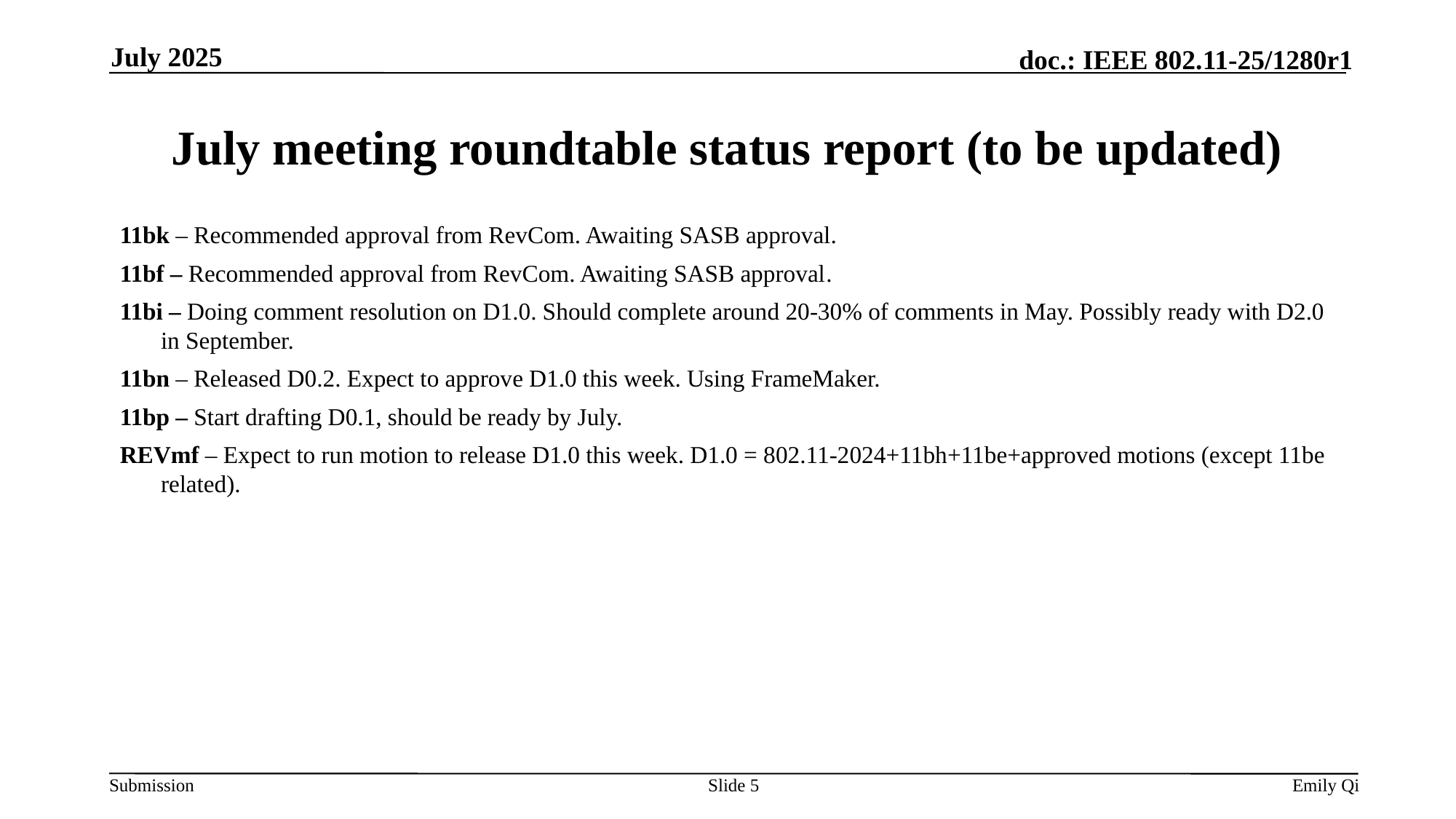

July 2025
# July meeting roundtable status report (to be updated)
11bk – Recommended approval from RevCom. Awaiting SASB approval.
11bf – Recommended approval from RevCom. Awaiting SASB approval.
11bi – Doing comment resolution on D1.0. Should complete around 20-30% of comments in May. Possibly ready with D2.0 in September.
11bn – Released D0.2. Expect to approve D1.0 this week. Using FrameMaker.
11bp – Start drafting D0.1, should be ready by July.
REVmf – Expect to run motion to release D1.0 this week. D1.0 = 802.11-2024+11bh+11be+approved motions (except 11be related).

Slide 5
Emily Qi